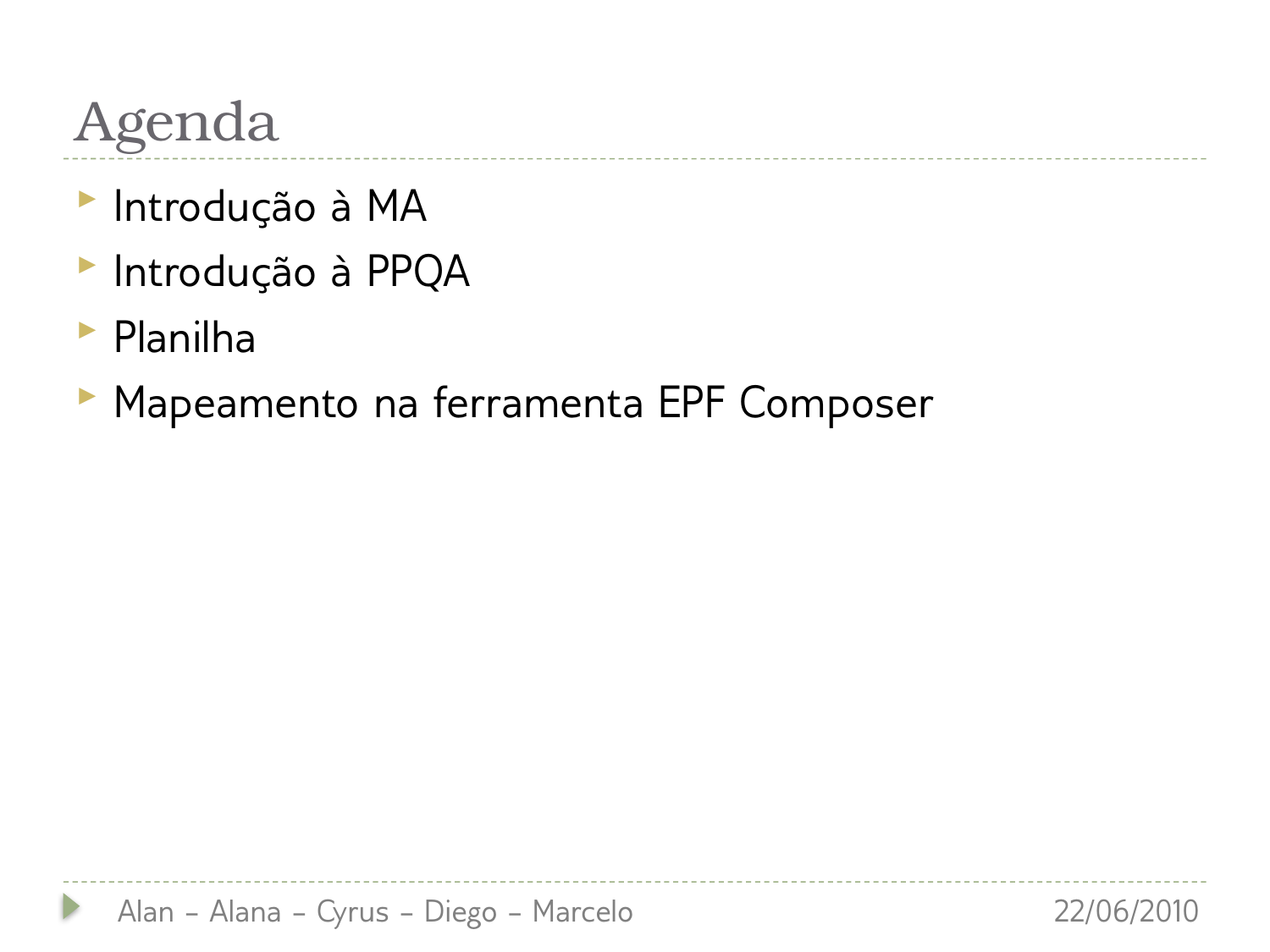

# Agenda
Introdução à MA
Introdução à PPQA
Planilha
Mapeamento na ferramenta EPF Composer
Alan – Alana – Cyrus – Diego – Marcelo			     22/06/2010